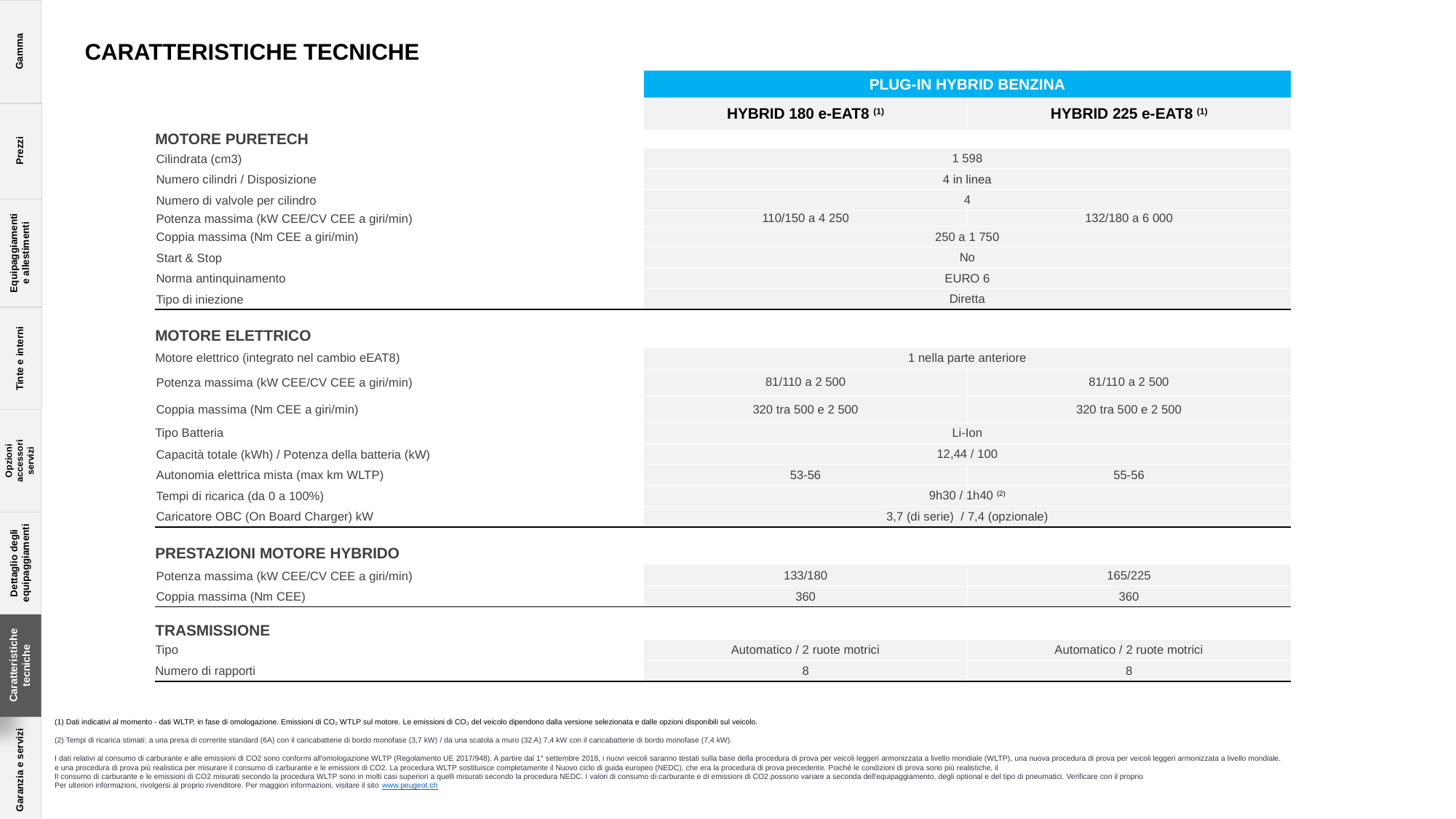

Gamma
CARATTERISTICHE TECNICHE
|  | PLUG-IN HYBRID BENZINA |  |
| --- | --- | --- |
|  | HYBRID 180 e-EAT8 (1) | HYBRID 225 e-EAT8 (1) |
| MOTORE PURETECH |  |  |
| Cilindrata (cm3) | 1 598 |  |
| Numero cilindri / Disposizione | 4 in linea |  |
| Numero di valvole per cilindro | 4 |  |
| Potenza massima (kW CEE/CV CEE a giri/min) | 110/150 a 4 250 | 132/180 a 6 000 |
| Coppia massima (Nm CEE a giri/min) | 250 a 1 750 |  |
| Start & Stop | No |  |
| Norma antinquinamento | EURO 6 |  |
| Tipo di iniezione | Diretta |  |
|  |  |  |
| MOTORE ELETTRICO |  |  |
| Motore elettrico (integrato nel cambio eEAT8) | 1 nella parte anteriore |  |
| Potenza massima (kW CEE/CV CEE a giri/min) | 81/110 a 2 500 | 81/110 a 2 500 |
| Coppia massima (Nm CEE a giri/min) | 320 tra 500 e 2 500 | 320 tra 500 e 2 500 |
| Tipo Batteria | Li-Ion |  |
| Capacità totale (kWh) / Potenza della batteria (kW) | 12,44 / 100 |  |
| Autonomia elettrica mista (max km WLTP) | 53-56 | 55-56 |
| Tempi di ricarica (da 0 a 100%) | 9h30 / 1h40 (2) |  |
| Caricatore OBC (On Board Charger) kW | 3,7 (di serie) / 7,4 (opzionale) |  |
|  |  |  |
| PRESTAZIONI MOTORE HYBRIDO |  |  |
| Potenza massima (kW CEE/CV CEE a giri/min) | 133/180 | 165/225 |
| Coppia massima (Nm CEE) | 360 | 360 |
|  |  |  |
| TRASMISSIONE |  |  |
| Tipo | Automatico / 2 ruote motrici | Automatico / 2 ruote motrici |
| Numero di rapporti | 8 | 8 |
Prezzi
Tinte e interni
Opzioni
accessori
servizi
Dettaglio degli equipaggiamenti
Caratteristiche tecniche
Garanzia e servizi
Equipaggiamenti
e allestimenti
Caratteristiche tecniche
(1) Dati indicativi al momento - dati WLTP, in fase di omologazione. Emissioni di CO₂ WTLP sul motore. Le emissioni di CO₂ del veicolo dipendono dalla versione selezionata e dalle opzioni disponibili sul veicolo.

(2) Tempi di ricarica stimati: a una presa di corrente standard (6A) con il caricabatterie di bordo monofase (3,7 kW) / da una scatola a muro (32 A) 7,4 kW con il caricabatterie di bordo monofase (7,4 kW).

I dati relativi al consumo di carburante e alle emissioni di CO2 sono conformi all'omologazione WLTP (Regolamento UE 2017/948). A partire dal 1° settembre 2018, i nuovi veicoli saranno testati sulla base della procedura di prova per veicoli leggeri armonizzata a livello mondiale (WLTP), una nuova procedura di prova per veicoli leggeri armonizzata a livello mondiale.
e una procedura di prova più realistica per misurare il consumo di carburante e le emissioni di CO2. La procedura WLTP sostituisce completamente il Nuovo ciclo di guida europeo (NEDC), che era la procedura di prova precedente. Poiché le condizioni di prova sono più realistiche, il
Il consumo di carburante e le emissioni di CO2 misurati secondo la procedura WLTP sono in molti casi superiori a quelli misurati secondo la procedura NEDC. I valori di consumo di carburante e di emissioni di CO2 possono variare a seconda dell'equipaggiamento, degli optional e del tipo di pneumatici. Verificare con il proprio
Per ulteriori informazioni, rivolgersi al proprio rivenditore. Per maggiori informazioni, visitare il sito www.peugeot.ch